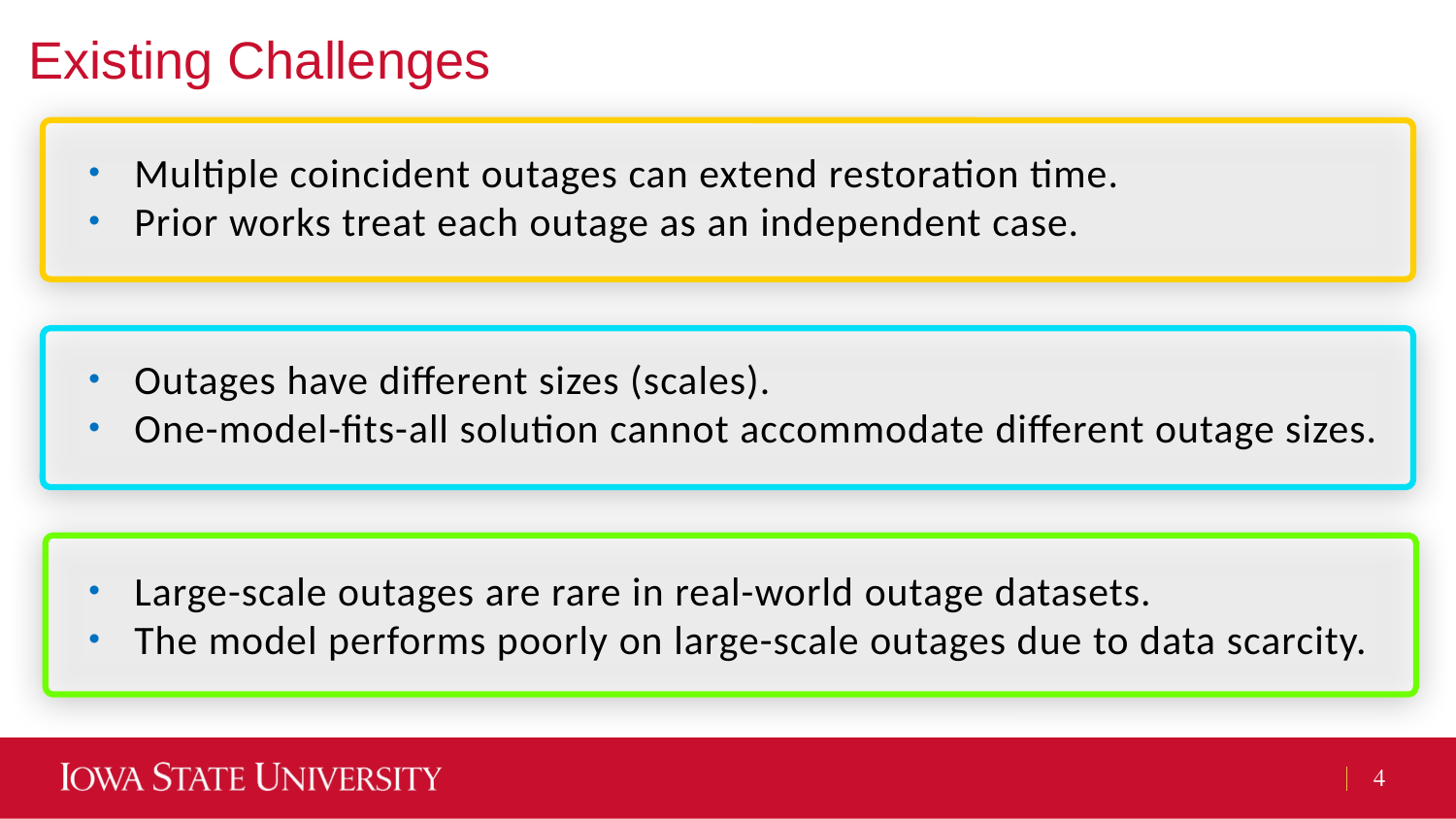

# Existing Challenges

Multiple coincident outages can extend restoration time.
Prior works treat each outage as an independent case.

Outages have different sizes (scales).
One-model-fits-all solution cannot accommodate different outage sizes.

Large-scale outages are rare in real-world outage datasets.
The model performs poorly on large-scale outages due to data scarcity.